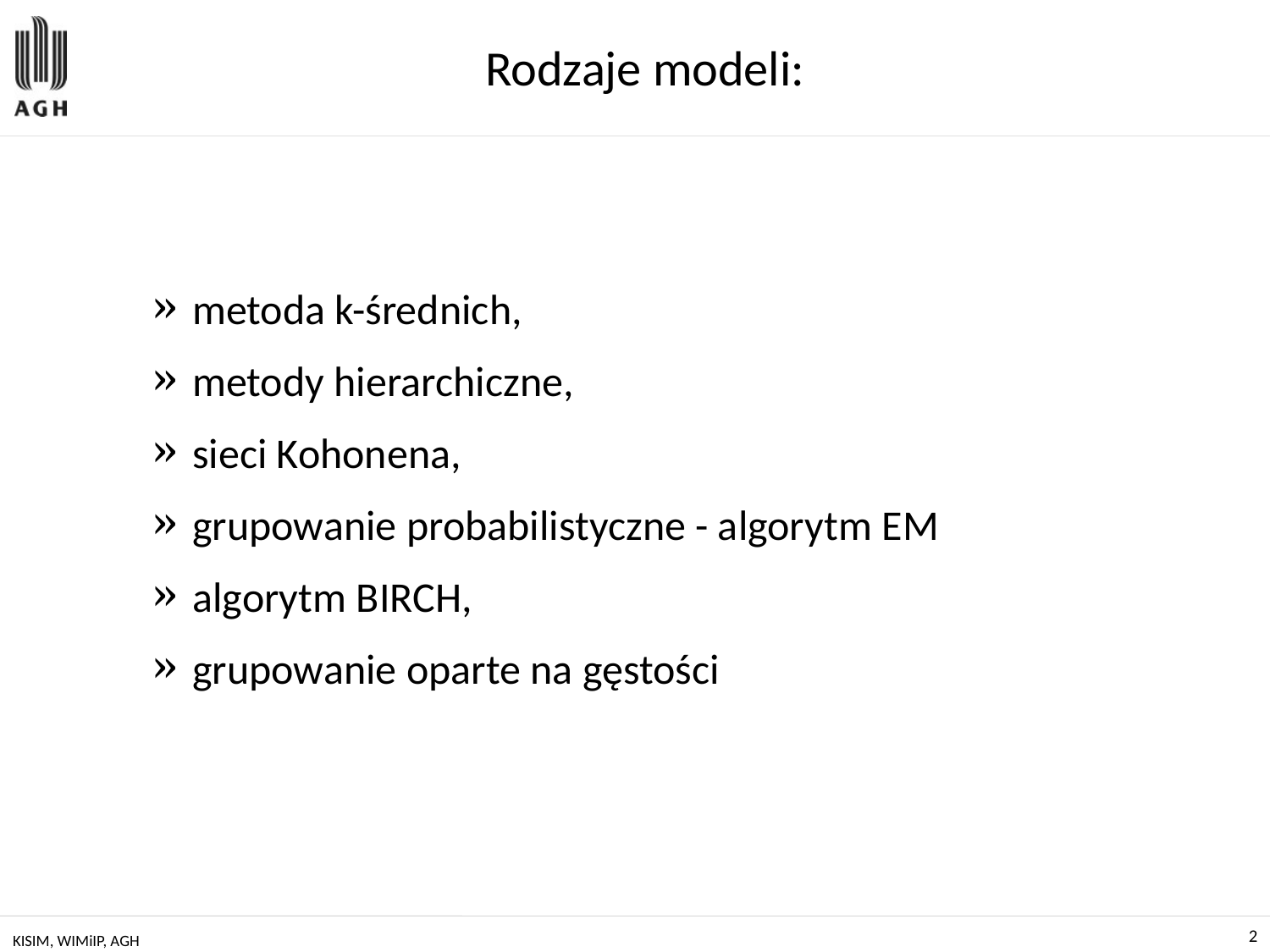

# Rodzaje modeli:
metoda k-średnich,
metody hierarchiczne,
sieci Kohonena,
grupowanie probabilistyczne - algorytm EM
algorytm BIRCH,
grupowanie oparte na gęstości

KISIM, WIMiIP, AGH